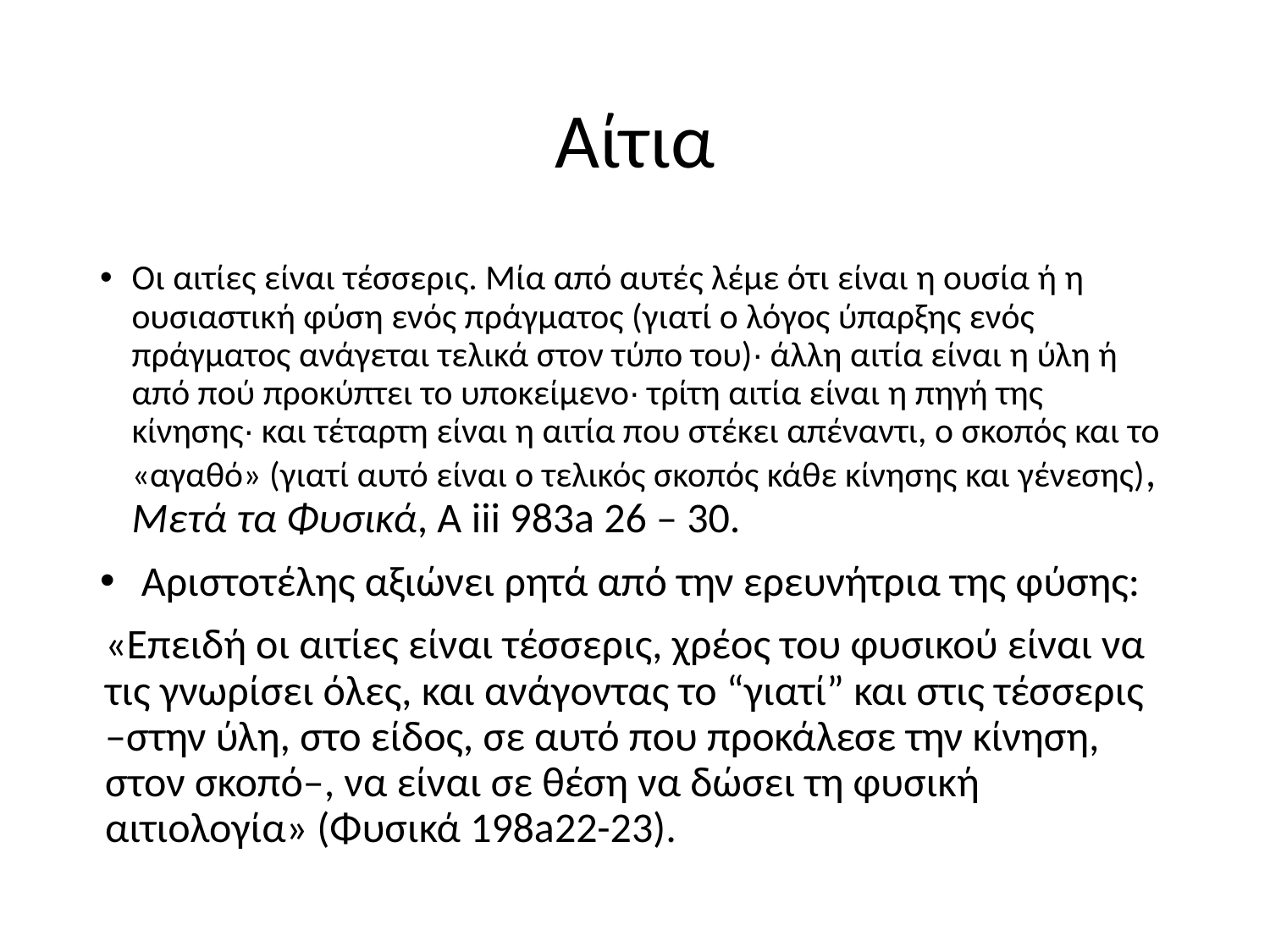

# Αίτια
Οι αιτίες είναι τέσσερις. Μία από αυτές λέμε ότι είναι η ουσία ή η ουσιαστική φύση ενός πράγματος (γιατί ο λόγος ύπαρξης ενός πράγματος ανάγεται τελικά στον τύπο του)∙ άλλη αιτία είναι η ύλη ή από πού προκύπτει το υποκείμενο∙ τρίτη αιτία είναι η πηγή της κίνησης∙ και τέταρτη είναι η αιτία που στέκει απέναντι, ο σκοπός και το «αγαθό» (γιατί αυτό είναι ο τελικός σκοπός κάθε κίνησης και γένεσης), Μετά τα Φυσικά, A iii 983a 26 – 30.
 Αριστοτέλης αξιώνει ρητά από την ερευνήτρια της φύσης:
«Επειδή οι αιτίες είναι τέσσερις, χρέος του φυσικού είναι να τις γνωρίσει όλες, και ανάγοντας το “γιατί” και στις τέσσερις –στην ύλη, στο είδος, σε αυτό που προκάλεσε την κίνηση, στον σκοπό–, να είναι σε θέση να δώσει τη φυσική αιτιολογία» (Φυσικά 198a22-23).